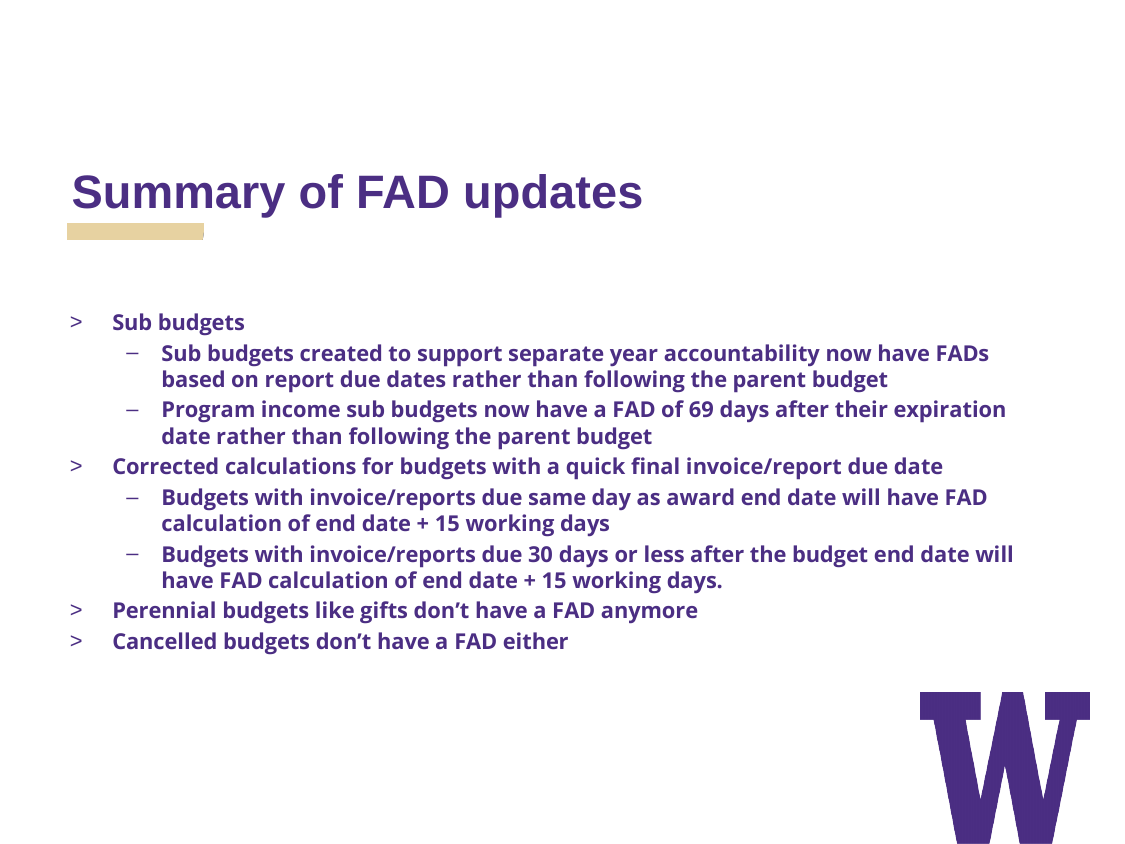

# Summary of FAD updates
Sub budgets
Sub budgets created to support separate year accountability now have FADs based on report due dates rather than following the parent budget
Program income sub budgets now have a FAD of 69 days after their expiration date rather than following the parent budget
Corrected calculations for budgets with a quick final invoice/report due date
Budgets with invoice/reports due same day as award end date will have FAD calculation of end date + 15 working days
Budgets with invoice/reports due 30 days or less after the budget end date will have FAD calculation of end date + 15 working days.
Perennial budgets like gifts don’t have a FAD anymore
Cancelled budgets don’t have a FAD either